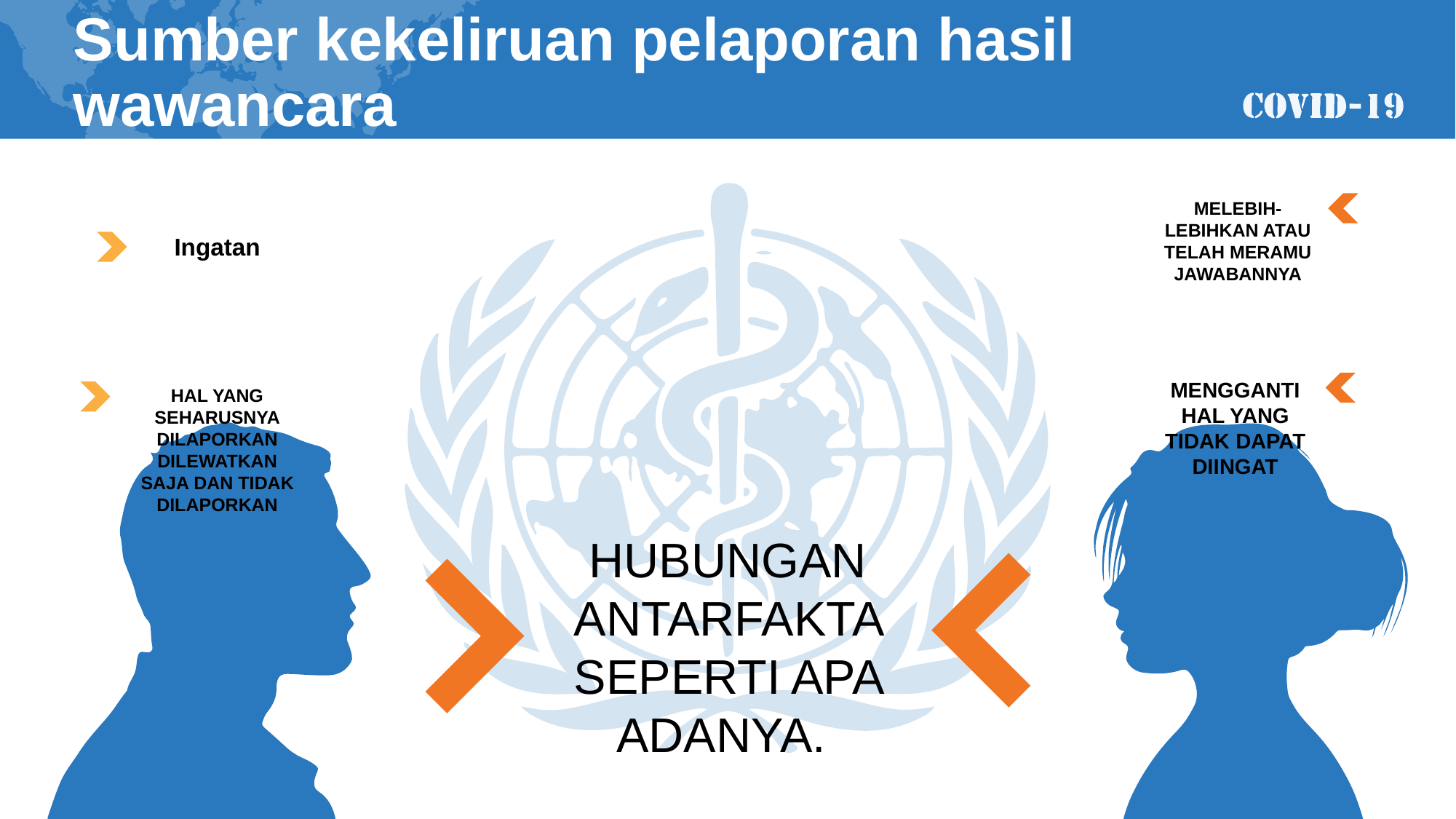

Sumber kekeliruan pelaporan hasil wawancara

MELEBIH-LEBIHKAN ATAU TELAH MERAMU JAWABANNYA

MENGGANTI HAL YANG TIDAK DAPAT DIINGAT

Ingatan

HAL YANG SEHARUSNYA DILAPORKAN DILEWATKAN SAJA DAN TIDAK DILAPORKAN

HUBUNGAN ANTARFAKTA SEPERTI APA ADANYA.